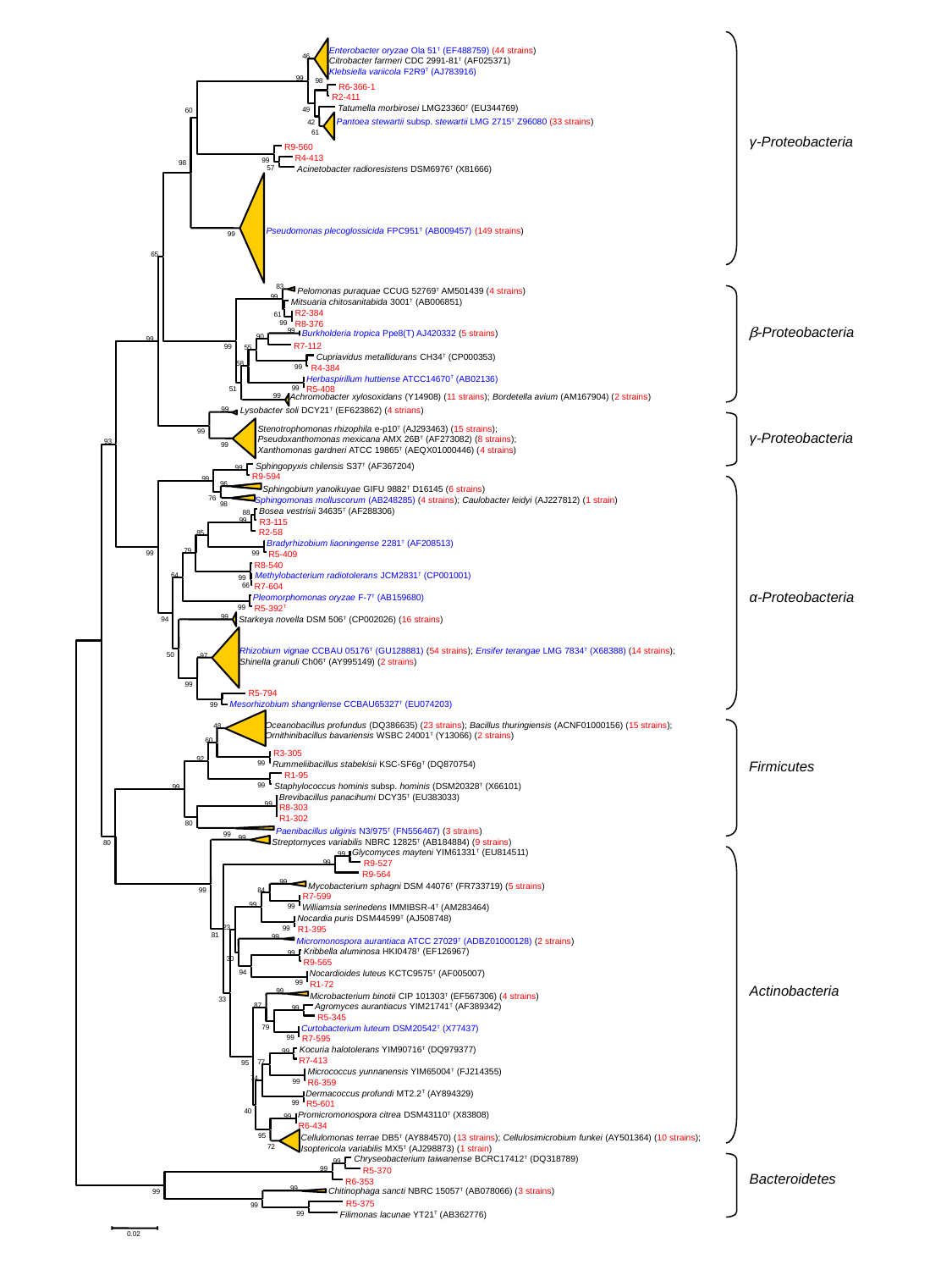

Enterobacter oryzae Ola 51T (EF488759) (44 strains)
 Citrobacter farmeri CDC 2991-81T (AF025371)
 Klebsiella variicola F2R9T (AJ783916)
46

99
98

 R6-366-1

 R2-411
 Tatumella morbirosei LMG23360T (EU344769)

49
60

 Pantoea stewartii subsp. stewartii LMG 2715T Z96080 (33 strains)

42

γ-Proteobacteria
61
 R9-560

 R4-413

99

98

57
 Acinetobacter radioresistens DSM6976T (X81666)

 Pseudomonas plecoglossicida FPC951T (AB009457) (149 strains)

99
65

83
 Pelomonas puraquae CCUG 52769T AM501439 (4 strains)

99
 Mitsuaria chitosanitabida 3001T (AB006851)

 R2-384

61

β-Proteobacteria
99
 R8-376
99
 Burkholderia tropica Ppe8(T) AJ420332 (5 strains)

90

99

 R7-112

99
55

 Cupriavidus metallidurans CH34T (CP000353)

58

99
 R4-384

 Herbaspirillum huttiense ATCC14670T (AB02136)

99
 R5-408
51
99

 Achromobacter xylosoxidans (Y14908) (11 strains); Bordetella avium (AM167904) (2 strains)

 Lysobacter soli DCY21T (EF623862) (4 strians)
99

 Stenotrophomonas rhizophila e-p10T (AJ293463) (15 strains);
 Pseudoxanthomonas mexicana AMX 26BT (AF273082) (8 strains);
 Xanthomonas gardneri ATCC 19865T (AEQX01000446) (4 strains)
γ-Proteobacteria

99
93

99

 Sphingopyxis chilensis S37T (AF367204)
99

 R9-594
99

96

 Sphingobium yanoikuyae GIFU 9882T D16145 (6 strains)

76

 Sphingomonas molluscorum (AB248285) (4 strains); Caulobacter leidyi (AJ227812) (1 strain)

98
 Bosea vestrisii 34635T (AF288306)
88

99
 R3-115

 R2-58
85

 Bradyrhizobium liaoningense 2281T (AF208513)

79

99
99
 R5-409

 R8-540

 Methylobacterium radiotolerans JCM2831T (CP001001)
64

99

66
 R7-604
α-Proteobacteria
 Pleomorphomonas oryzae F-7T (AB159680)

99
 R5-392T
99

 Starkeya novella DSM 506T (CP002026) (16 strains)
94

 Rhizobium vignae CCBAU 05176T (GU128881) (54 strains); Ensifer terangae LMG 7834T (X68388) (14 strains);
 Shinella granuli Ch06T (AY995149) (2 strains)

50
97

99
 R5-794

 Mesorhizobium shangrilense CCBAU65327T (EU074203)

99

 Oceanobacillus profundus (DQ386635) (23 strains); Bacillus thuringiensis (ACNF01000156) (15 strains);
 Ornithinibacillus bavariensis WSBC 24001T (Y13066) (2 strains)

48

60

 R3-305
Firmicutes

92

99
 Rummeliibacillus stabekisii KSC-SF6gT (DQ870754)

 R1-95

99
 Staphylococcus hominis subsp. hominis (DSM20328T (X66101)
99

 Brevibacillus panacihumi DCY35T (EU383033)

99

 R8-303

 R1-302

80
 Paenibacillus uliginis N3/975T (FN556467) (3 strains)

99
99

 Streptomyces variabilis NBRC 12825T (AB184884) (9 strains)
80

 Glycomyces mayteni YIM61331T (EU814511)
99

99
 R9-527

 R9-564
99
 Mycobacterium sphagni DSM 44076T (FR733719) (5 strains)

84
99
 R7-599

99

99
 Williamsia serinedens IMMIBSR-4T (AM283464)

 Nocardia puris DSM44599T (AJ508748)

23
99
 R1-395

81
99
 Micromonospora aurantiaca ATCC 27029T (ADBZ01000128) (2 strains)

 Kribbella aluminosa HKI0478T (EF126967)
99

30

 R9-565

94
 Nocardioides luteus KCTC9575T (AF005007)

Actinobacteria

99
 R1-72
99
 Microbacterium binotii CIP 101303T (EF567306) (4 strains)

33
87
 Agromyces aurantiacus YIM21741T (AF389342)
99

 R5-345

79
 Curtobacterium luteum DSM20542T (X77437)

99
 R7-595
 Kocuria halotolerans YIM90716T (DQ979377)
99

 R7-413

77
95

 Micrococcus yunnanensis YIM65004T (FJ214355)

74

99
 R6-359

 Dermacoccus profundi MT2.2T (AY894329)

99
 R5-601

40
 Promicromonospora citrea DSM43110T (X83808)
99

 R6-434

95
 Cellulomonas terrae DB5T (AY884570) (13 strains); Cellulosimicrobium funkei (AY501364) (10 strains);
 Isoptericola variabilis MX5T (AJ298873) (1 strain)

72
 Chryseobacterium taiwanense BCRC17412T (DQ318789)

99

99
Bacteroidetes
 R5-370

 R6-353
99
 Chitinophaga sancti NBRC 15057T (AB078066) (3 strains)

99

 R5-375

99

99
 Filimonas lacunae YT21T (AB362776)

0.02